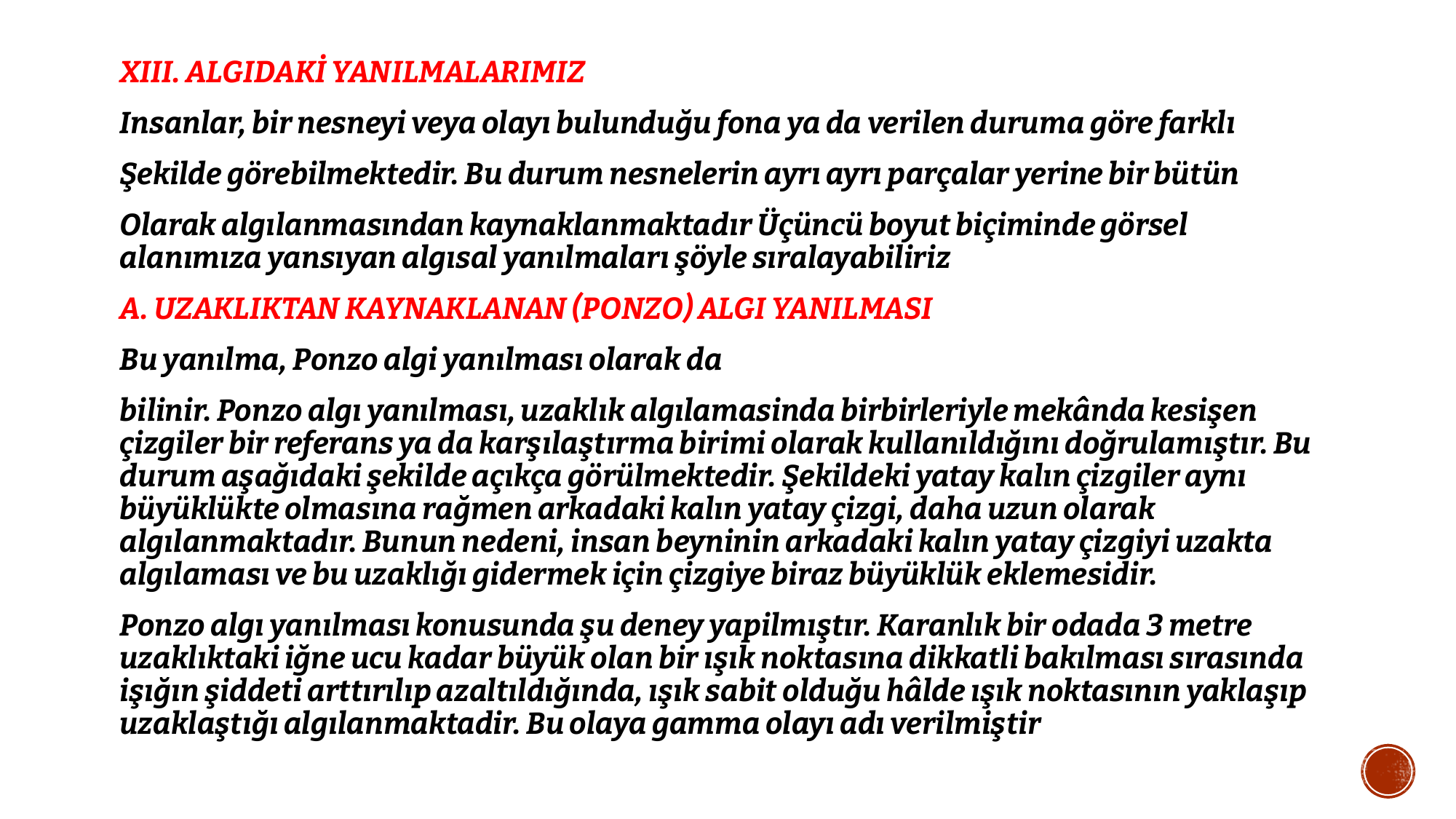

XIII. ALGIDAKİ YANILMALARIMIZ
Insanlar, bir nesneyi veya olayı bulunduğu fona ya da verilen duruma göre farklı
Şekilde görebilmektedir. Bu durum nesnelerin ayrı ayrı parçalar yerine bir bütün
Olarak algılanmasından kaynaklanmaktadır Üçüncü boyut biçiminde görsel alanımıza yansıyan algısal yanılmaları şöyle sıralayabiliriz
A. UZAKLIKTAN KAYNAKLANAN (PONZO) ALGI YANILMASI
Bu yanılma, Ponzo algi yanılması olarak da
bilinir. Ponzo algı yanılması, uzaklık algılamasinda birbirleriyle mekânda kesişen çizgiler bir referans ya da karşılaştırma birimi olarak kullanıldığını doğrulamıştır. Bu durum aşağıdaki şekilde açıkça görülmektedir. Şekildeki yatay kalın çizgiler aynı büyüklükte olmasına rağmen arkadaki kalın yatay çizgi, daha uzun olarak algılanmaktadır. Bunun nedeni, insan beyninin arkadaki kalın yatay çizgiyi uzakta algılaması ve bu uzaklığı gidermek için çizgiye biraz büyüklük eklemesidir.
Ponzo algı yanılması konusunda şu deney yapilmıştır. Karanlık bir odada 3 metre uzaklıktaki iğne ucu kadar büyük olan bir ışık noktasına dikkatli bakılması sırasında işığın şiddeti arttırılıp azaltıldığında, ışık sabit olduğu hâlde ışık noktasının yaklaşıp uzaklaştığı algılanmaktadir. Bu olaya gamma olayı adı verilmiştir